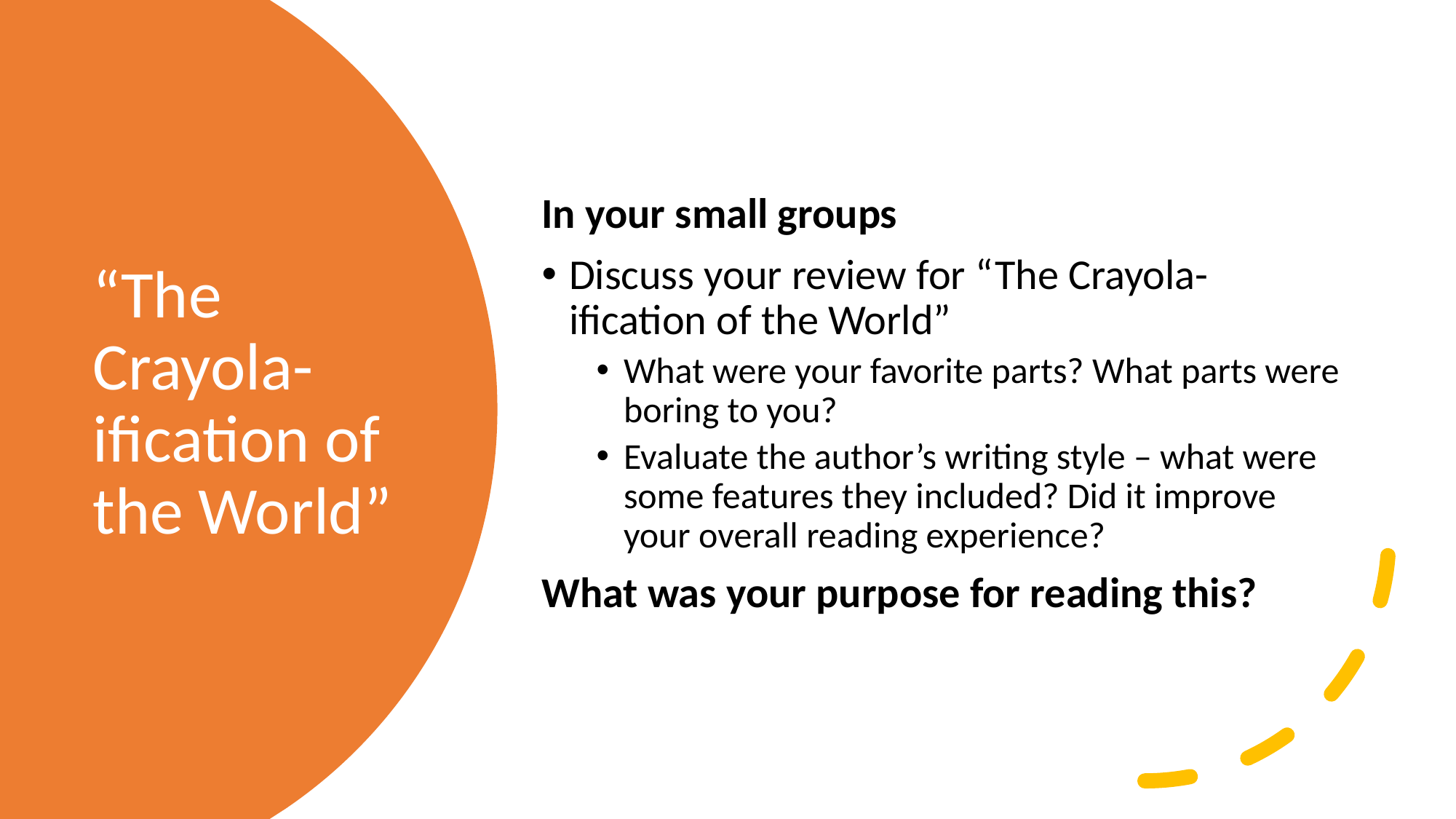

In your small groups
Discuss your review for “The Crayola-ification of the World”
What were your favorite parts? What parts were boring to you?
Evaluate the author’s writing style – what were some features they included? Did it improve your overall reading experience?
What was your purpose for reading this?
# “The Crayola-ification of the World”